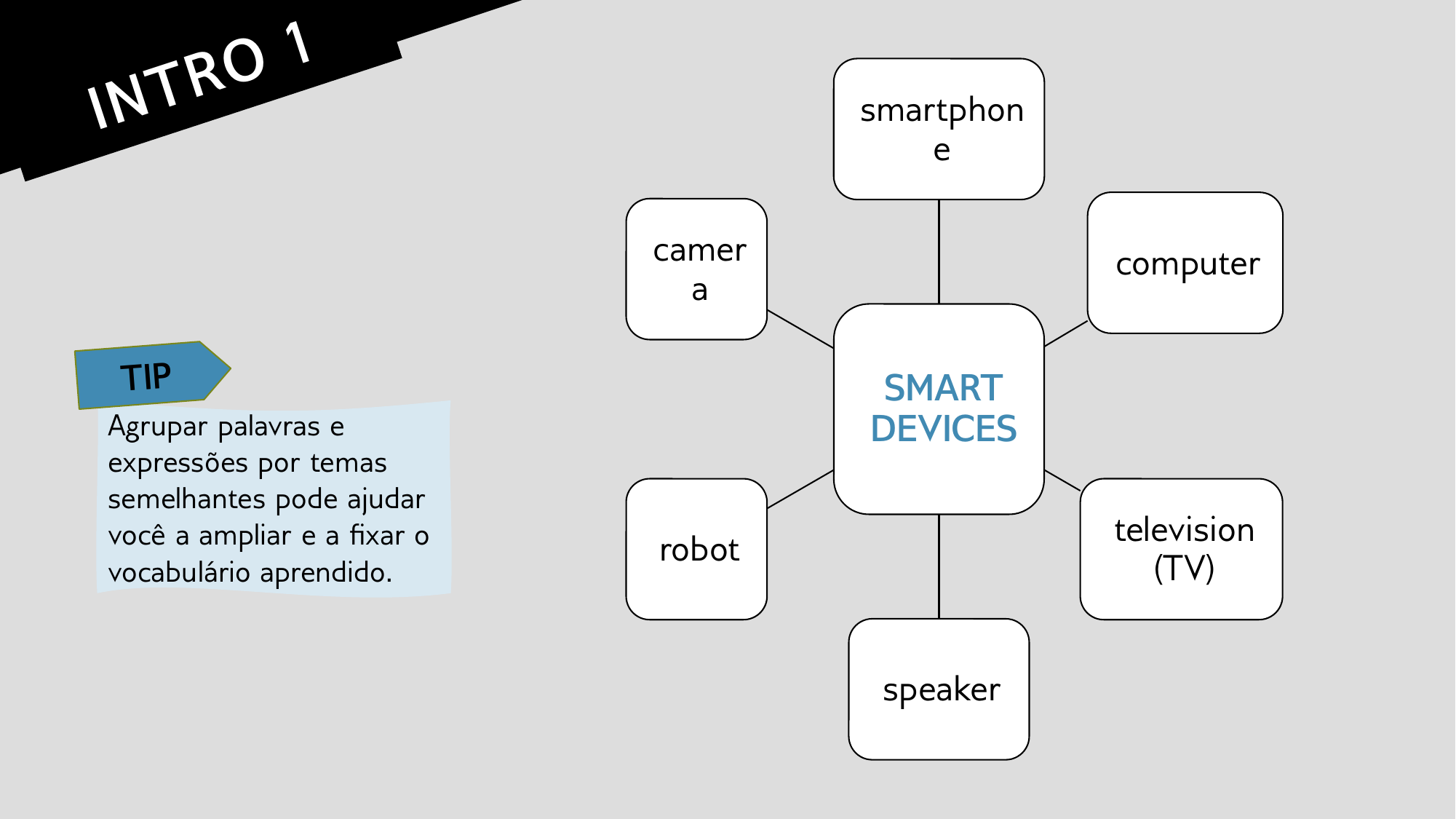

# INTRO 1
SMART DEVICES
smartphone
computer
television (TV)
speaker
robot
camera
TIP
Agrupar palavras e
expressões por temas
semelhantes pode ajudar
você a ampliar e a fixar o
vocabulário aprendido.